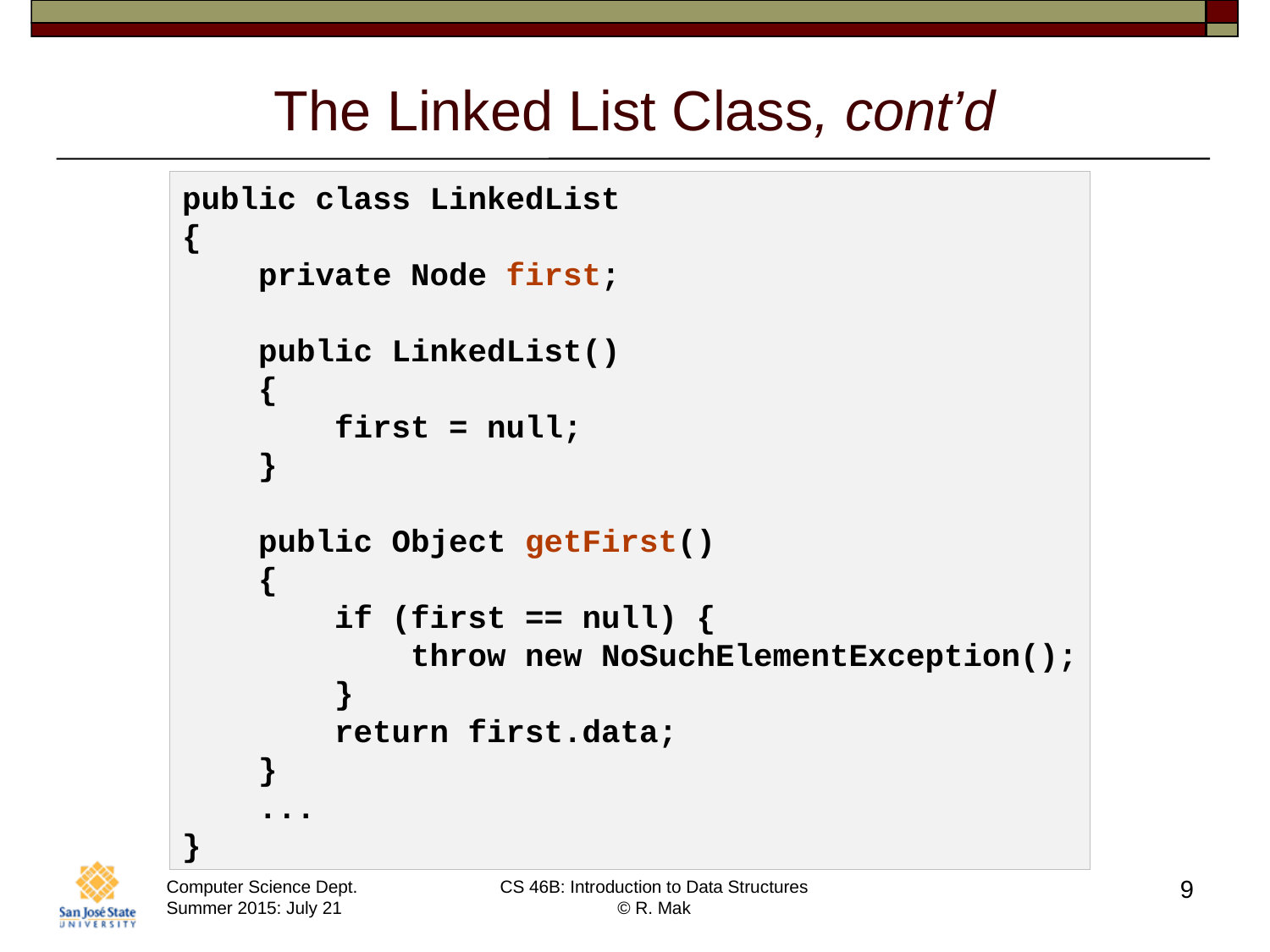

# The Linked List Class, cont’d
public class LinkedList
{
    private Node first;

    public LinkedList()
    {
        first = null;
    }

    public Object getFirst()
    {
        if (first == null) {
            throw new NoSuchElementException();
        }
        return first.data;
    }
    ...
}
9